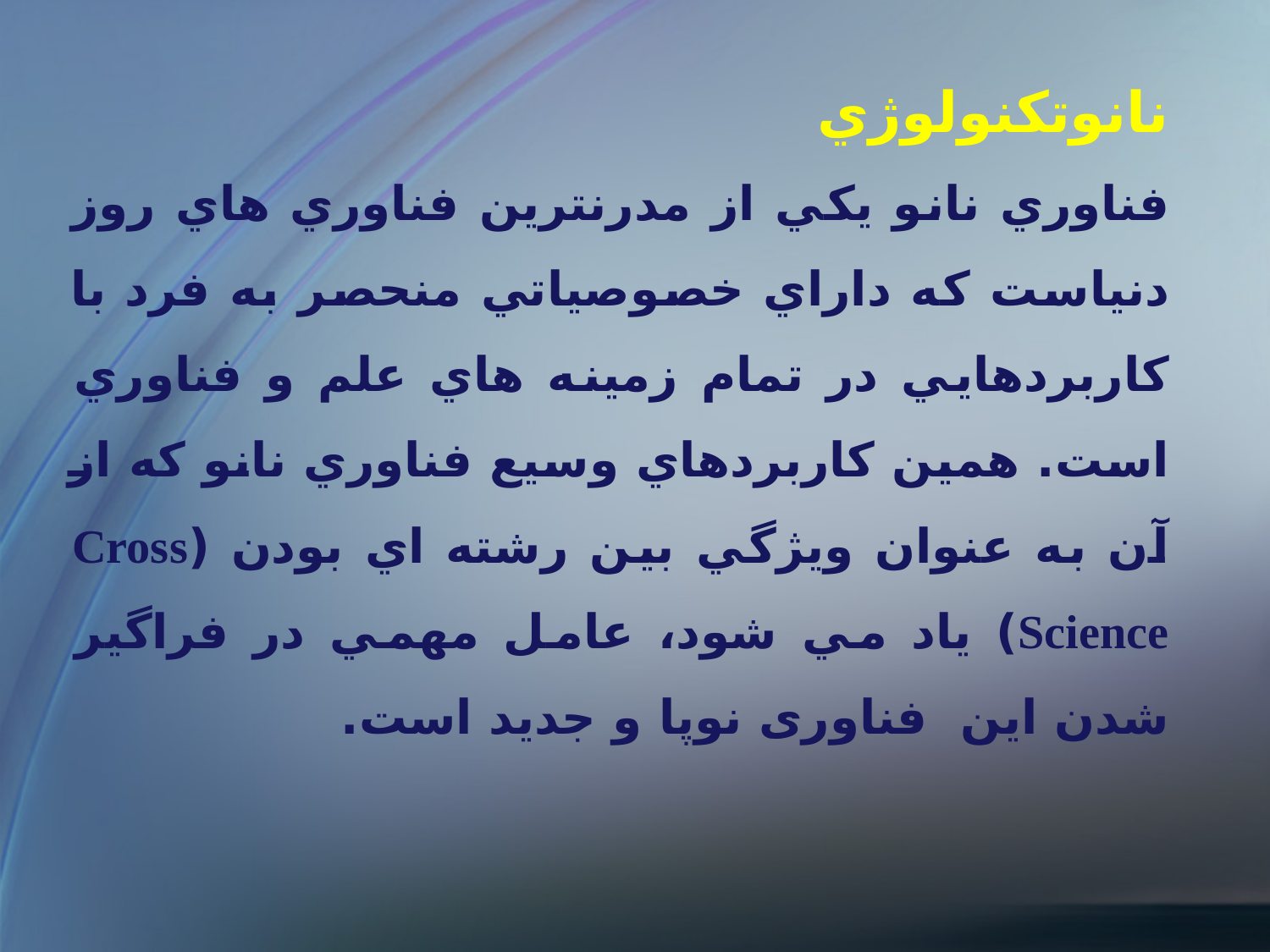

نانوتكنولوژي
فناوري نانو يكي از مدرنترين فناوري هاي روز دنياست كه داراي خصوصياتي منحصر به فرد با كاربردهايي در تمام زمينه هاي علم و فناوري است. همين كاربردهاي وسيع فناوري نانو كه از آن به عنوان ويژگي بين رشته اي بودن (Cross Science) ياد مي شود، عامل مهمي در فراگير شدن اين  فناوری نوپا و جديد است.